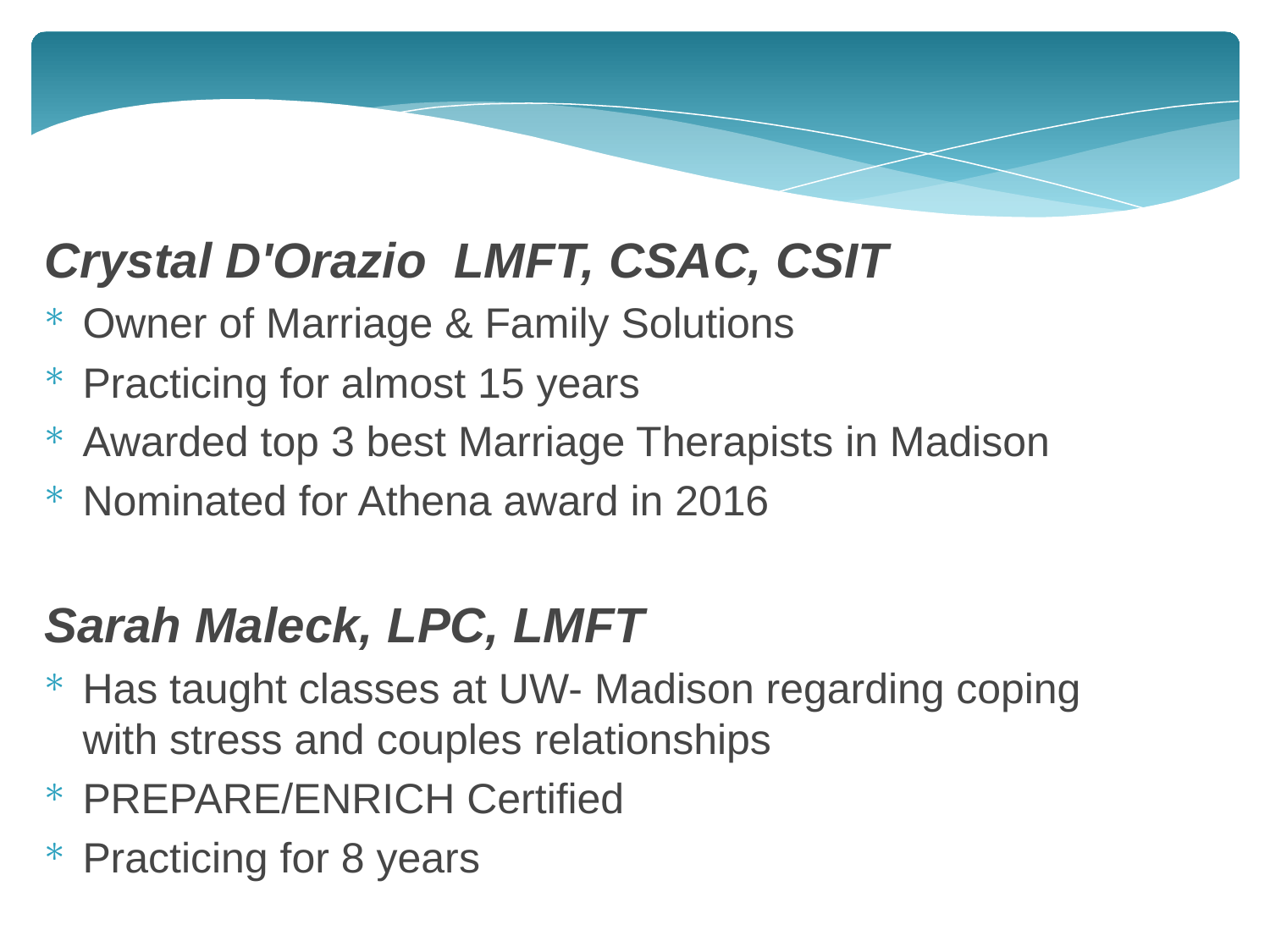

Crystal D'Orazio  LMFT, CSAC, CSIT
Owner of Marriage & Family Solutions
Practicing for almost 15 years
Awarded top 3 best Marriage Therapists in Madison
Nominated for Athena award in 2016

Sarah Maleck, LPC, LMFT
Has taught classes at UW- Madison regarding coping with stress and couples relationships
PREPARE/ENRICH Certified
Practicing for 8 years